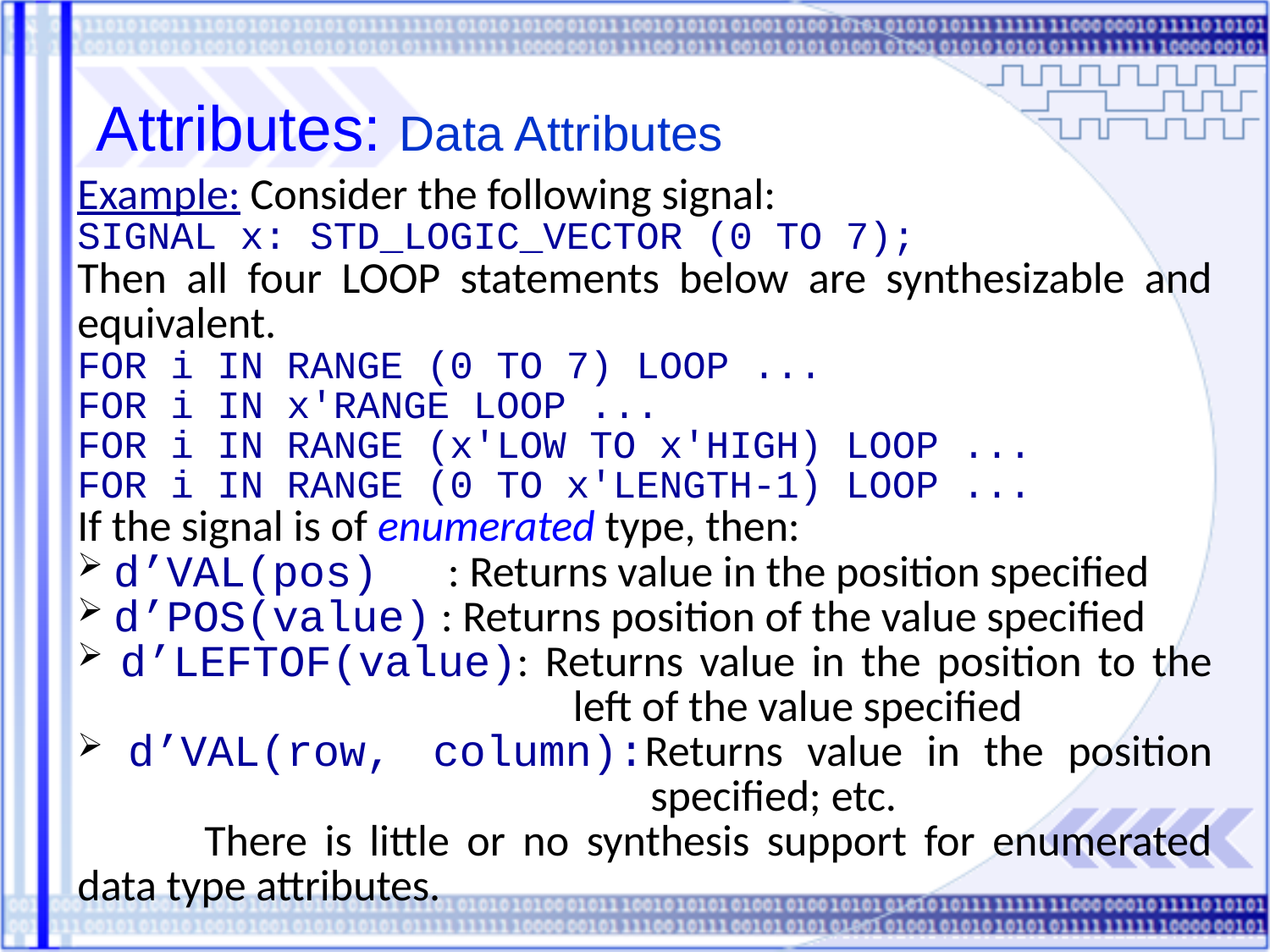

Attributes: Data Attributes
Example: Consider the following signal:
SIGNAL x: STD_LOGIC_VECTOR (0 TO 7);
Then all four LOOP statements below are synthesizable and equivalent.
FOR i IN RANGE (0 TO 7) LOOP ...
FOR i IN x'RANGE LOOP ...
FOR i IN RANGE (x'LOW TO x'HIGH) LOOP ...
FOR i IN RANGE (0 TO x'LENGTH-1) LOOP ...
If the signal is of enumerated type, then:
 d’VAL(pos)       : Returns value in the position specified
 d’POS(value) : Returns position of the value specified
 d’LEFTOF(value): Returns value in the position to the 			         left of the value specified
 d’VAL(row, column):Returns value in the position 				    specified; etc.
	There is little or no synthesis support for enumerated data type attributes.